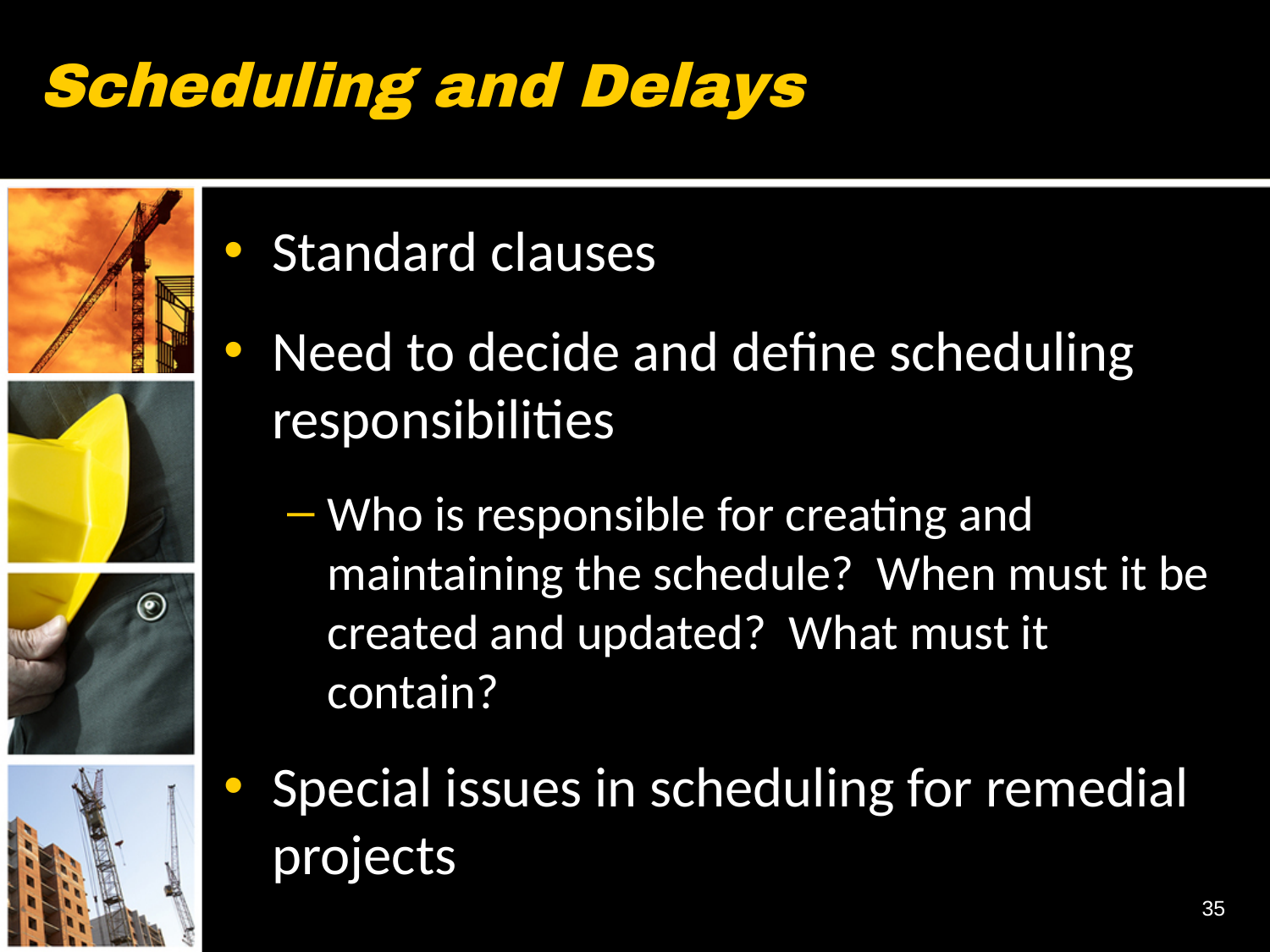

# Scheduling and Delays
Standard clauses
Need to decide and define scheduling responsibilities
Who is responsible for creating and maintaining the schedule?  When must it be created and updated?  What must it contain?
Special issues in scheduling for remedial projects

35